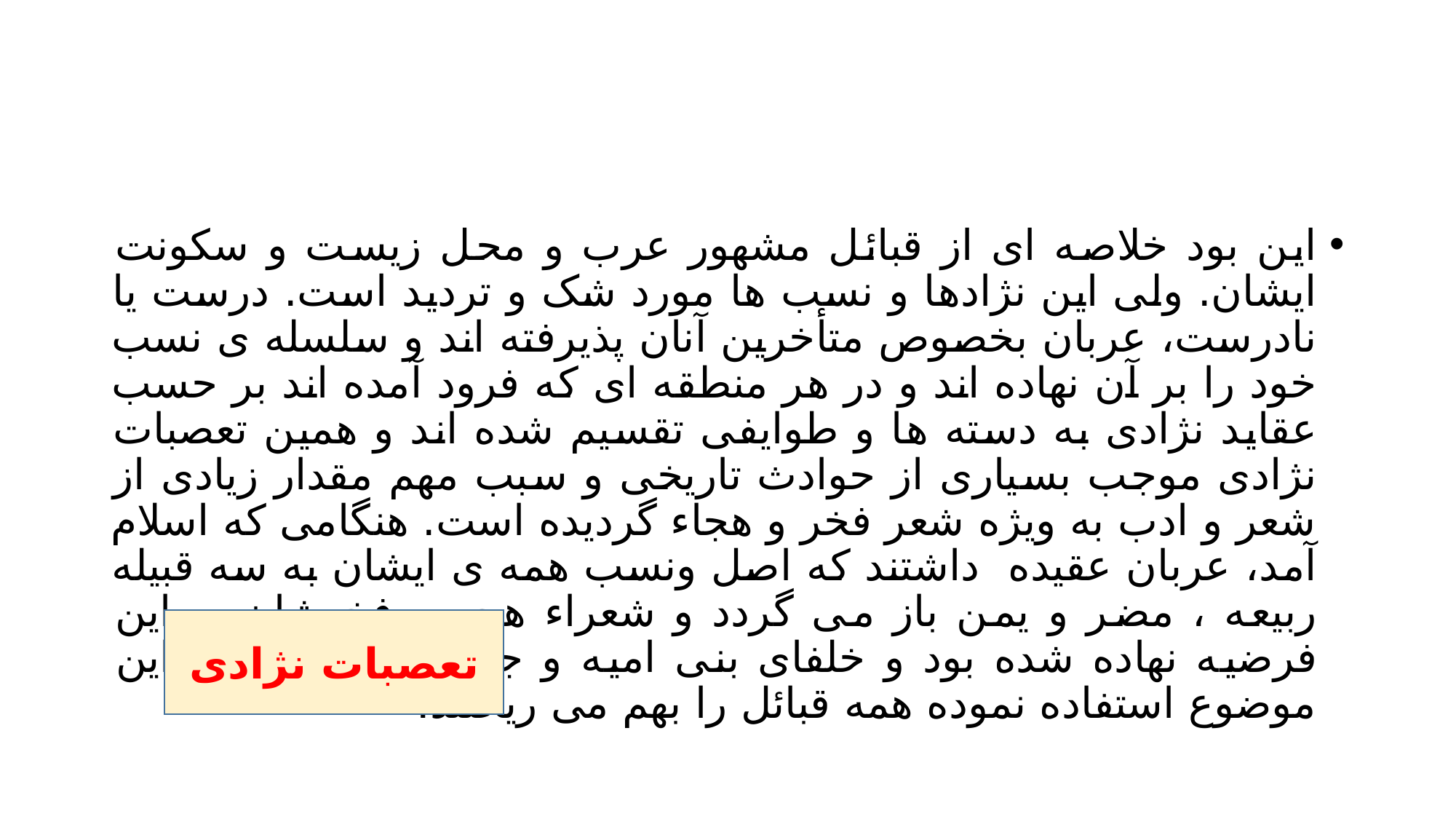

#
این بود خلاصه ای از قبائل مشهور عرب و محل زیست و سکونت ایشان. ولی این نژادها و نسب ها مورد شک و تردید است. درست یا نادرست، عربان بخصوص متأخرین آنان پذیرفته اند و سلسله ی نسب خود را بر آن نهاده اند و در هر منطقه ای که فرود آمده اند بر حسب عقاید نژادی به دسته ها و طوایفی تقسیم شده اند و همین تعصبات نژادی موجب بسیاری از حوادث تاریخی و سبب مهم مقدار زیادی از شعر و ادب به ویژه شعر فخر و هجاء گردیده است. هنگامی که اسلام آمد، عربان عقیده  داشتند که اصل ونسب همه ی ایشان به سه قبیله ربیعه ، مضر و یمن باز می گردد و شعراء هجو و فخرشان بر این فرضیه نهاده شده بود و خلفای بنی امیه و جانشینان ایشان از این موضوع استفاده نموده همه قبائل را بهم می ریختند.
تعصبات نژادی